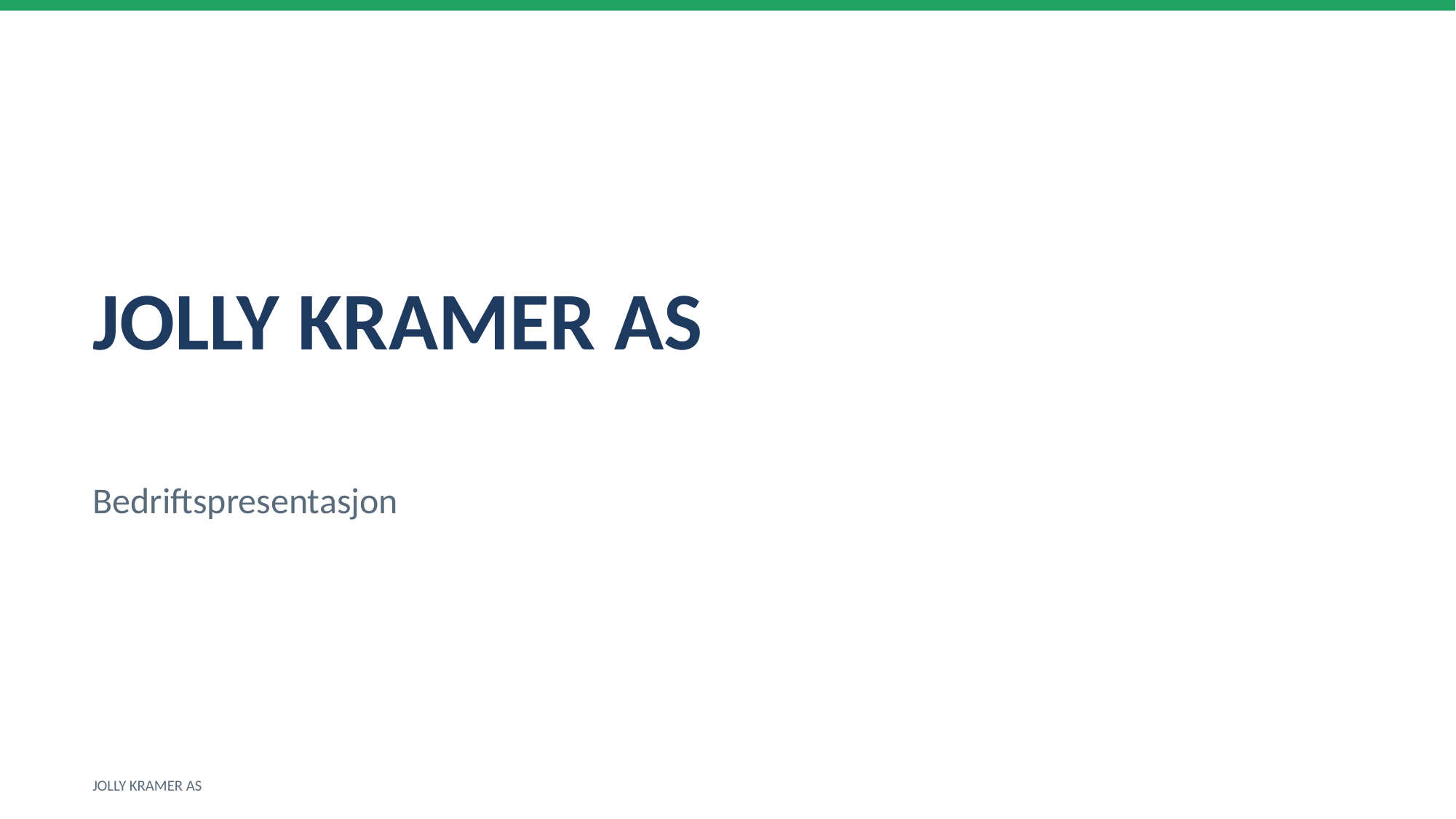

JOLLY KRAMER AS
Bedriftspresentasjon
JOLLY KRAMER AS